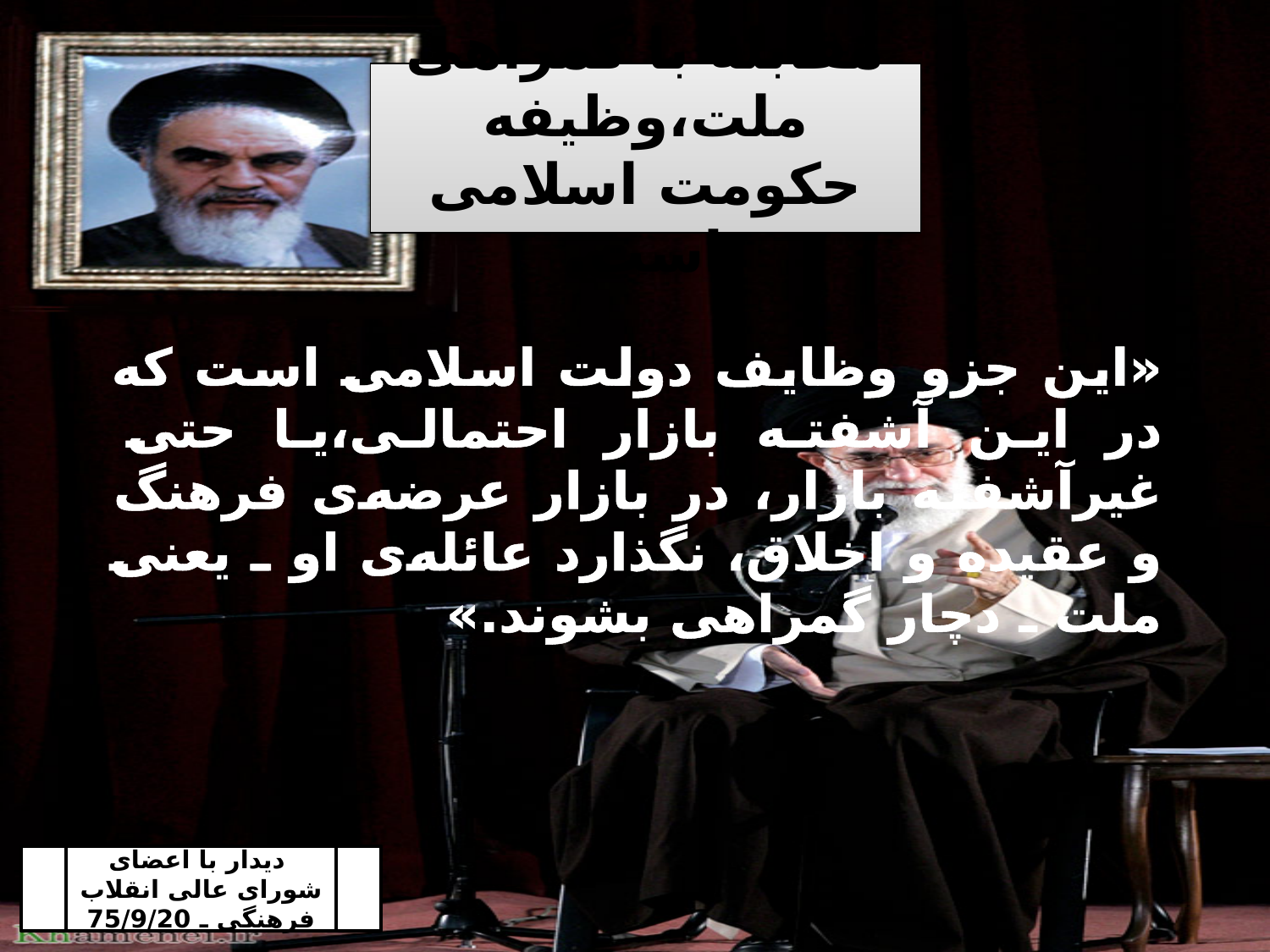

مقابله با گمراهی ملت،وظیفه حکومت اسلامی است.
«این جزو وظایف دولت اسلامی است که در این آشفته بازار احتمالی،‌یا حتی غیرآشفته بازار، در بازار عرضه‌ی فرهنگ و عقیده و اخلاق، نگذارد عائله‌ی او ـ یعنی ملت ـ دچار گمراهی بشوند.»

 دیدار با اعضای شورای عالی انقلاب فرهنگی ـ 75/9/20